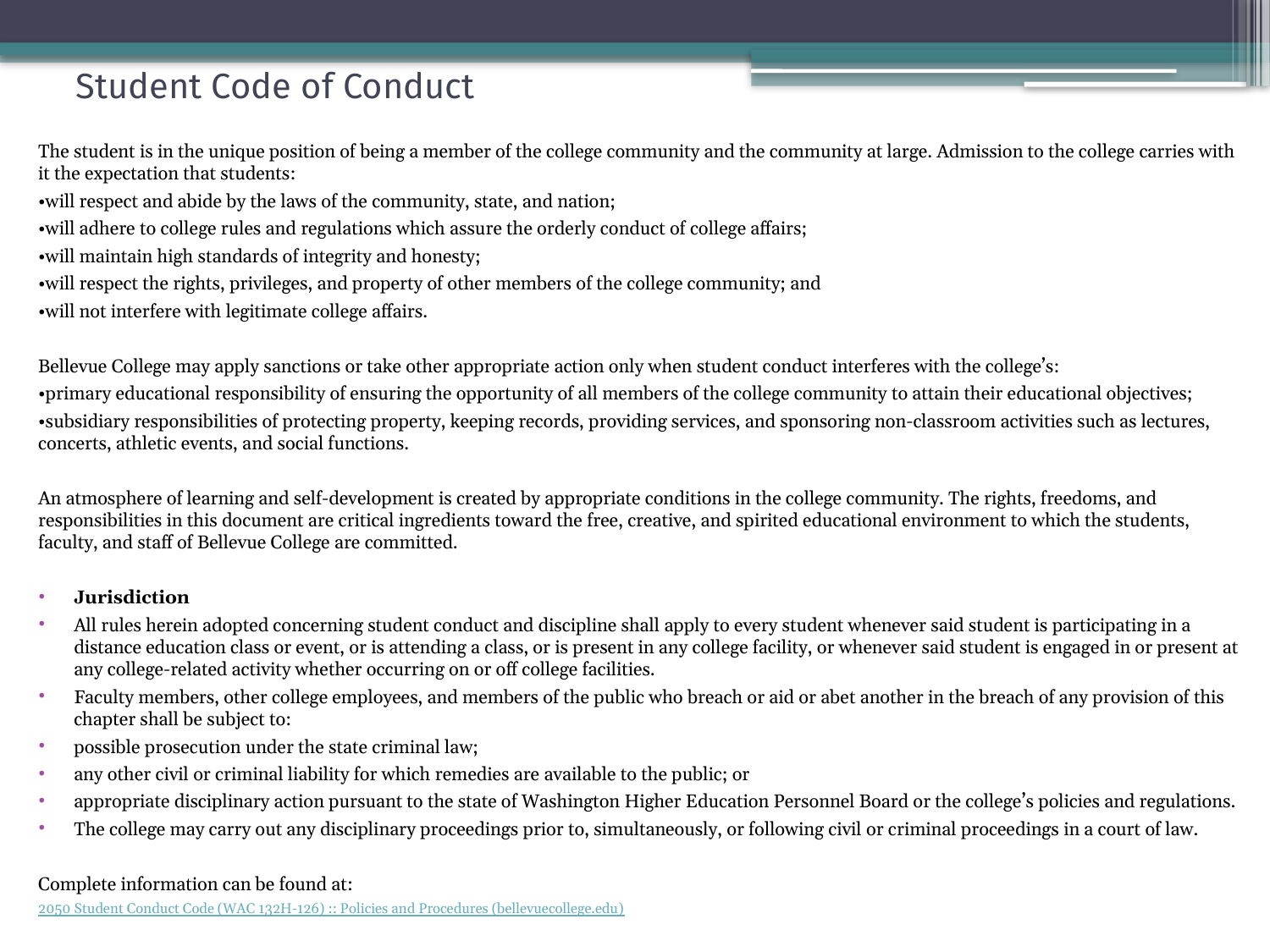

# Student Code of Conduct

The student is in the unique position of being a member of the college community and the community at large. Admission to the college carries with it the expectation that students:
•will respect and abide by the laws of the community, state, and nation;
•will adhere to college rules and regulations which assure the orderly conduct of college affairs;
•will maintain high standards of integrity and honesty;
•will respect the rights, privileges, and property of other members of the college community; and
•will not interfere with legitimate college affairs.

Bellevue College may apply sanctions or take other appropriate action only when student conduct interferes with the college’s:
•primary educational responsibility of ensuring the opportunity of all members of the college community to attain their educational objectives;
•subsidiary responsibilities of protecting property, keeping records, providing services, and sponsoring non-classroom activities such as lectures, concerts, athletic events, and social functions.

An atmosphere of learning and self-development is created by appropriate conditions in the college community. The rights, freedoms, and responsibilities in this document are critical ingredients toward the free, creative, and spirited educational environment to which the students, faculty, and staff of Bellevue College are committed.

Jurisdiction
All rules herein adopted concerning student conduct and discipline shall apply to every student whenever said student is participating in a distance education class or event, or is attending a class, or is present in any college facility, or whenever said student is engaged in or present at any college-related activity whether occurring on or off college facilities.
Faculty members, other college employees, and members of the public who breach or aid or abet another in the breach of any provision of this chapter shall be subject to:
possible prosecution under the state criminal law;
any other civil or criminal liability for which remedies are available to the public; or
appropriate disciplinary action pursuant to the state of Washington Higher Education Personnel Board or the college’s policies and regulations.
The college may carry out any disciplinary proceedings prior to, simultaneously, or following civil or criminal proceedings in a court of law.

Complete information can be found at:
2050 Student Conduct Code (WAC 132H-126) :: Policies and Procedures (bellevuecollege.edu)